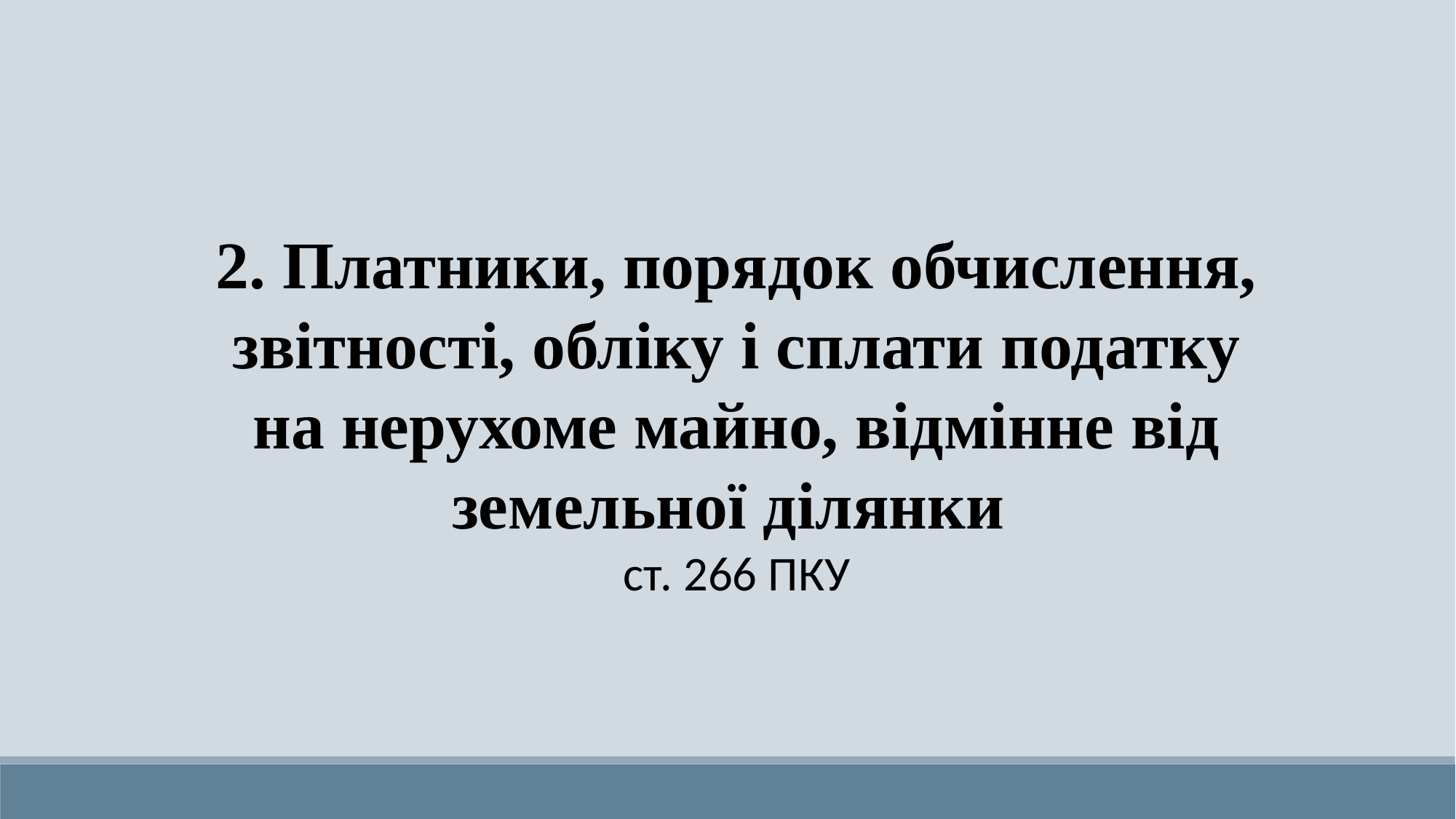

2. Платники, порядок обчислення, звітності, обліку і сплати податку на нерухоме майно, відмінне від земельної ділянки
ст. 266 ПКУ